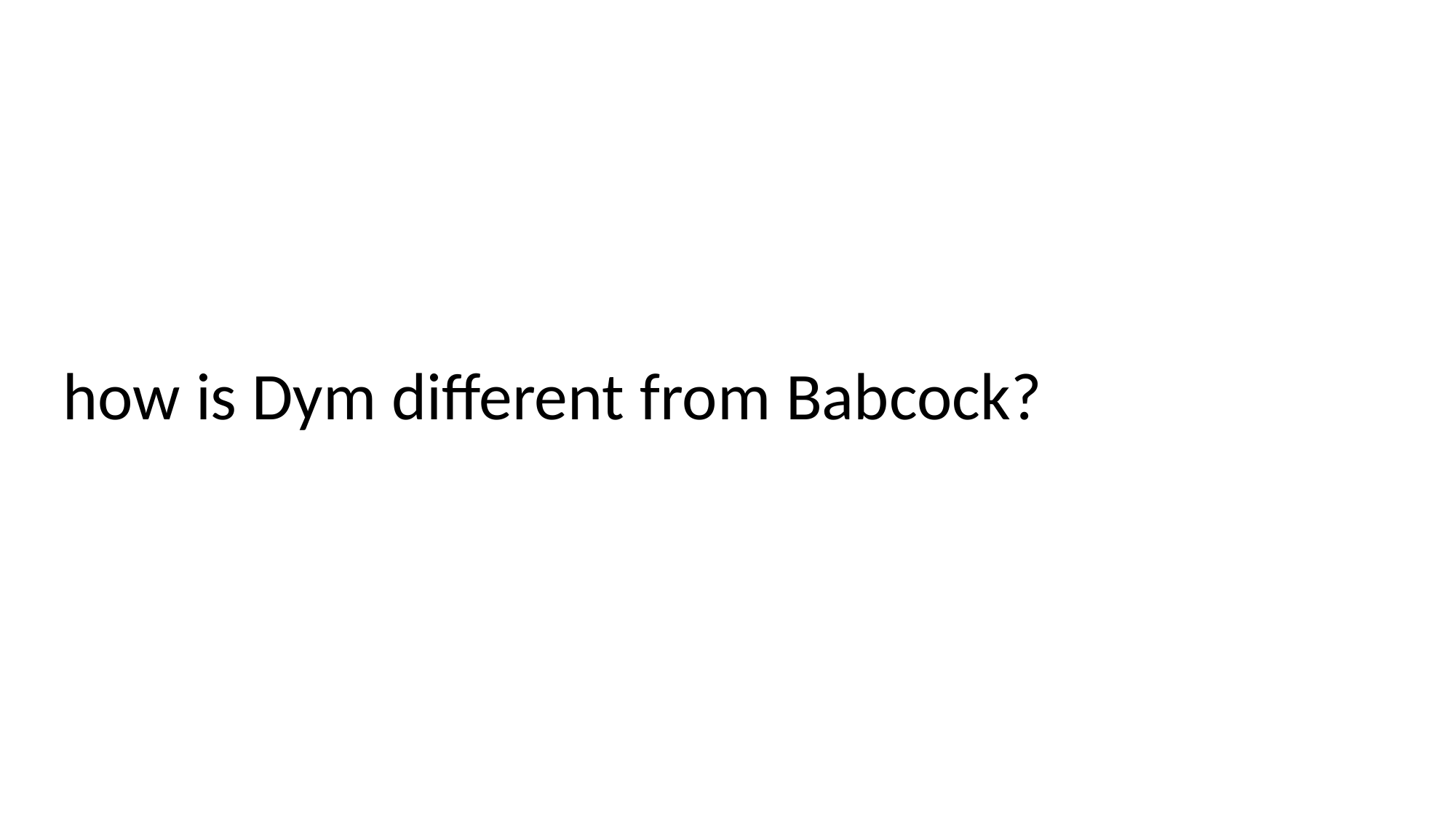

# how is Dym different from Babcock?